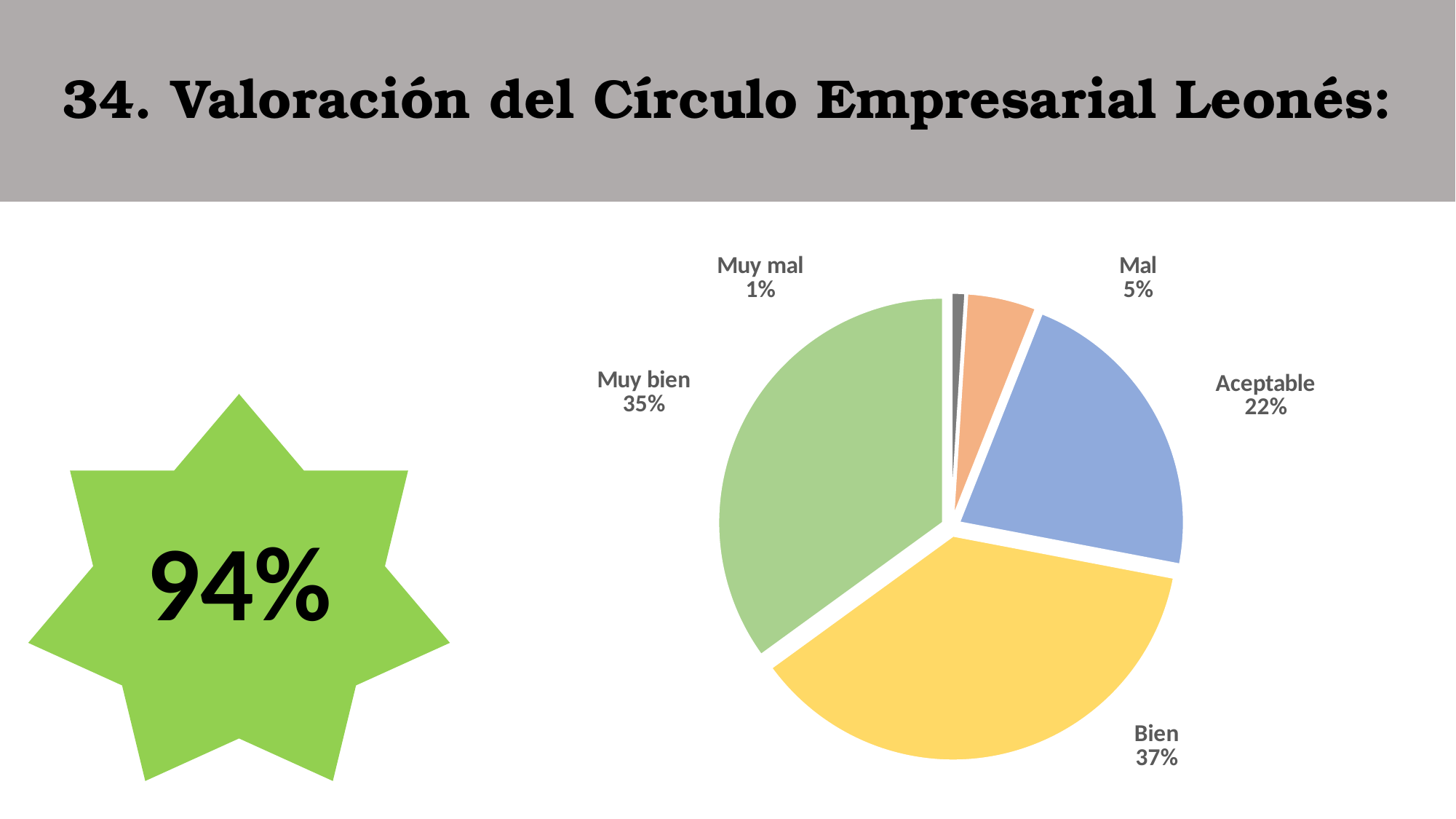

34. Valoración del Círculo Empresarial Leonés:

### Chart

| Category | VALORACIÓN DEL CEL |
|---|---|
| Muy mal | 0.01 |
| Mal | 0.05 |
| Aceptable | 0.22 |
| Bien | 0.37 |
| Muy bien | 0.35 |
94%